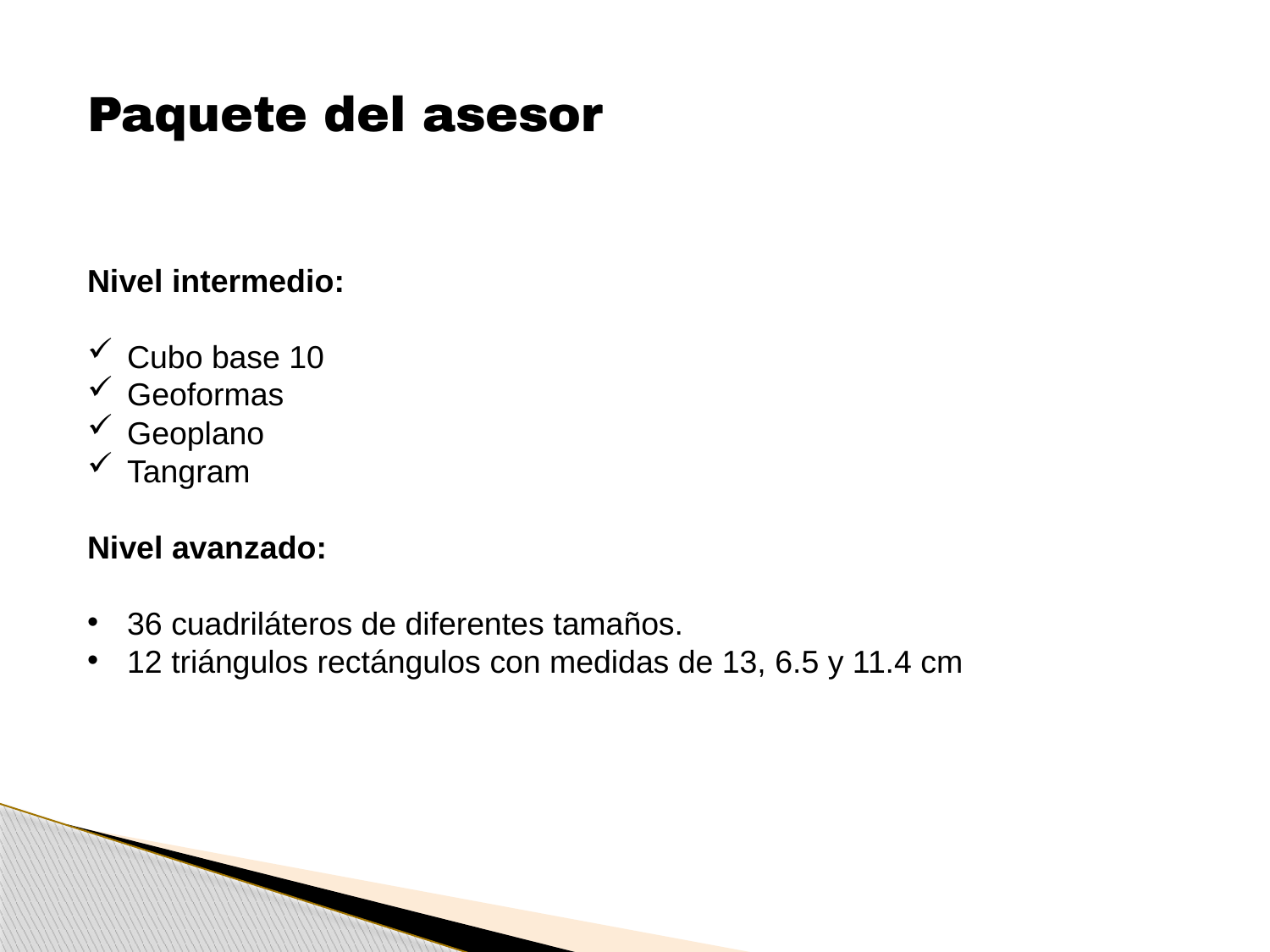

Paquete del asesor

Nivel intermedio:

Cubo base 10
Geoformas
Geoplano
Tangram

Nivel avanzado:

36 cuadriláteros de diferentes tamaños.
12 triángulos rectángulos con medidas de 13, 6.5 y 11.4 cm